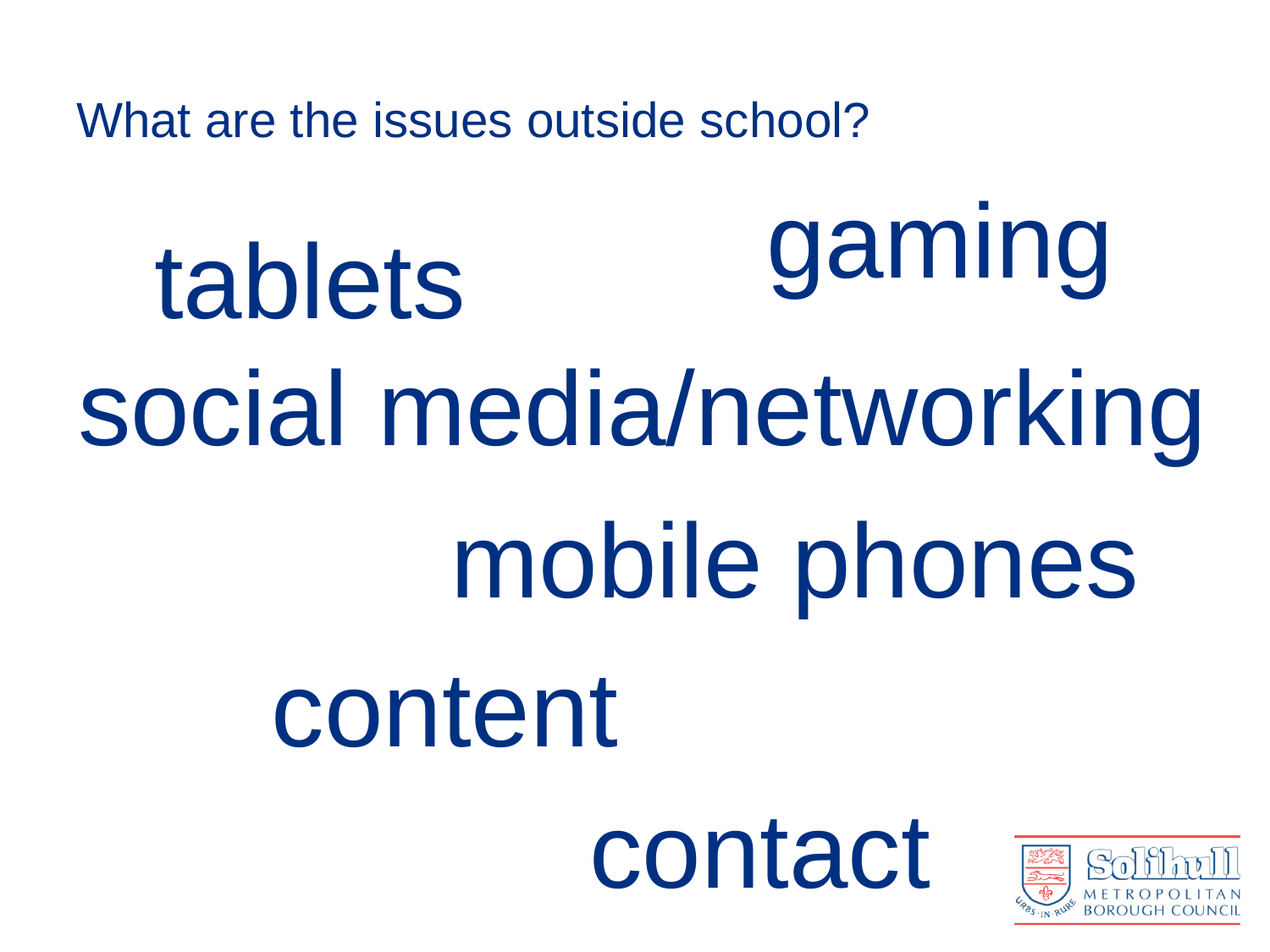

# What are the issues outside school?
gaming
tablets
social media/networking
mobile phones
content
contact